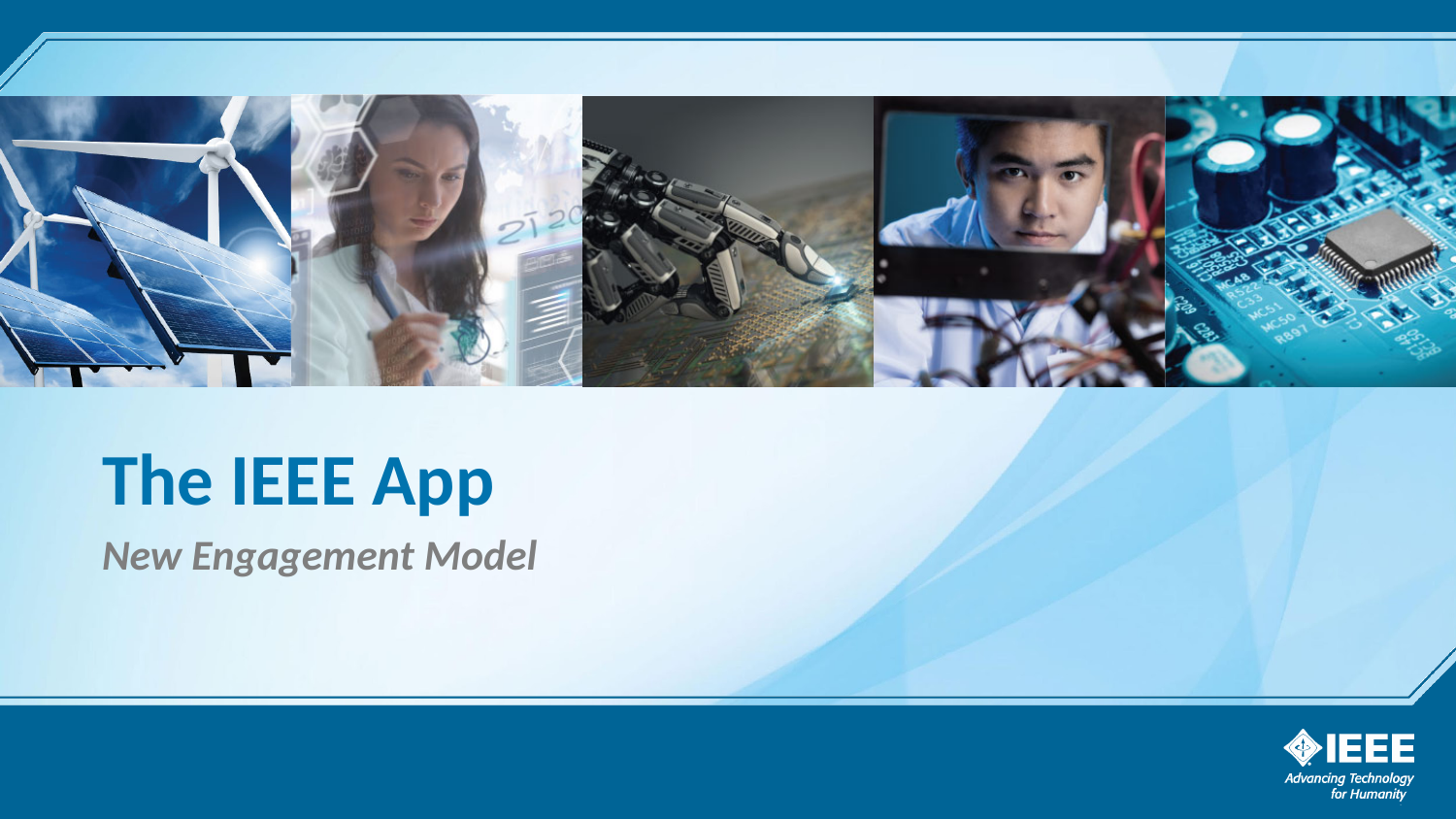

# The IEEE App
New Engagement Model